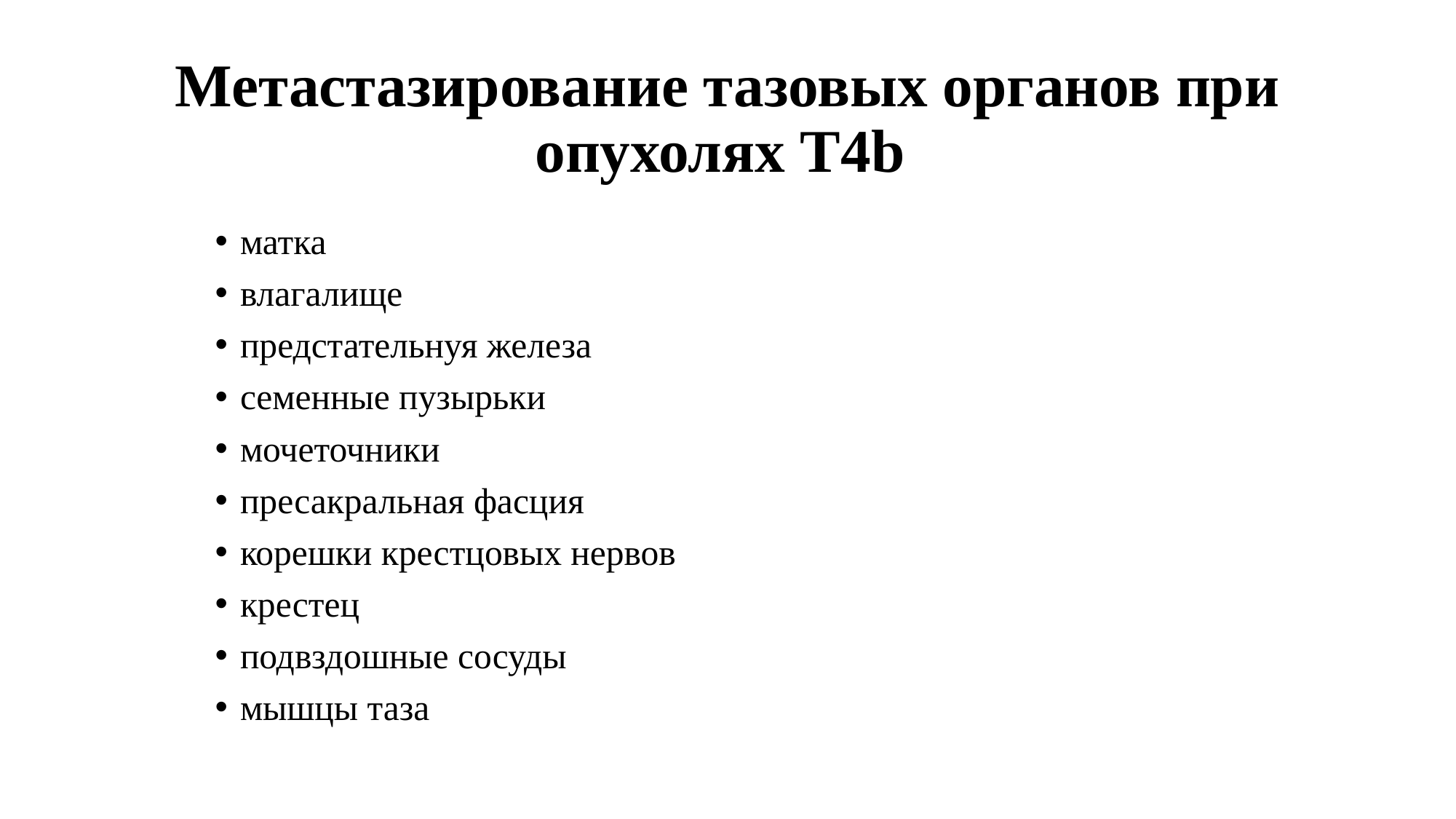

# Метастазирование тазовых органов при опухолях T4b
матка
влагалище
предстательнуя железа
семенные пузырьки
мочеточники
пресакральная фасция
корешки крестцовых нервов
крестец
подвздошные сосуды
мышцы таза